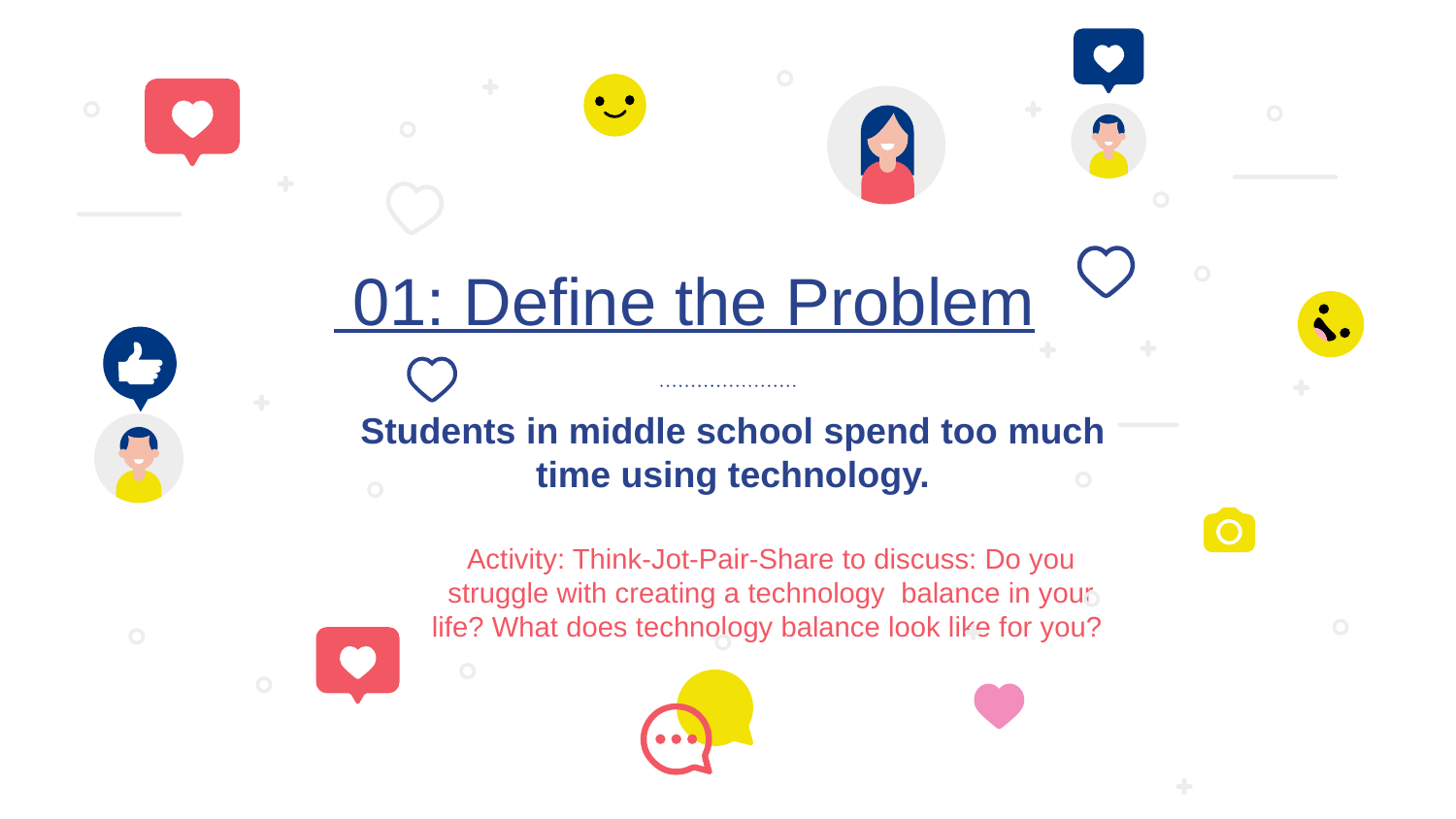

01: Define the Problem

# Students in middle school spend too much time using technology.

Activity: Think-Jot-Pair-Share to discuss: Do you struggle with creating a technology  balance in your life? What does technology balance look like for you?